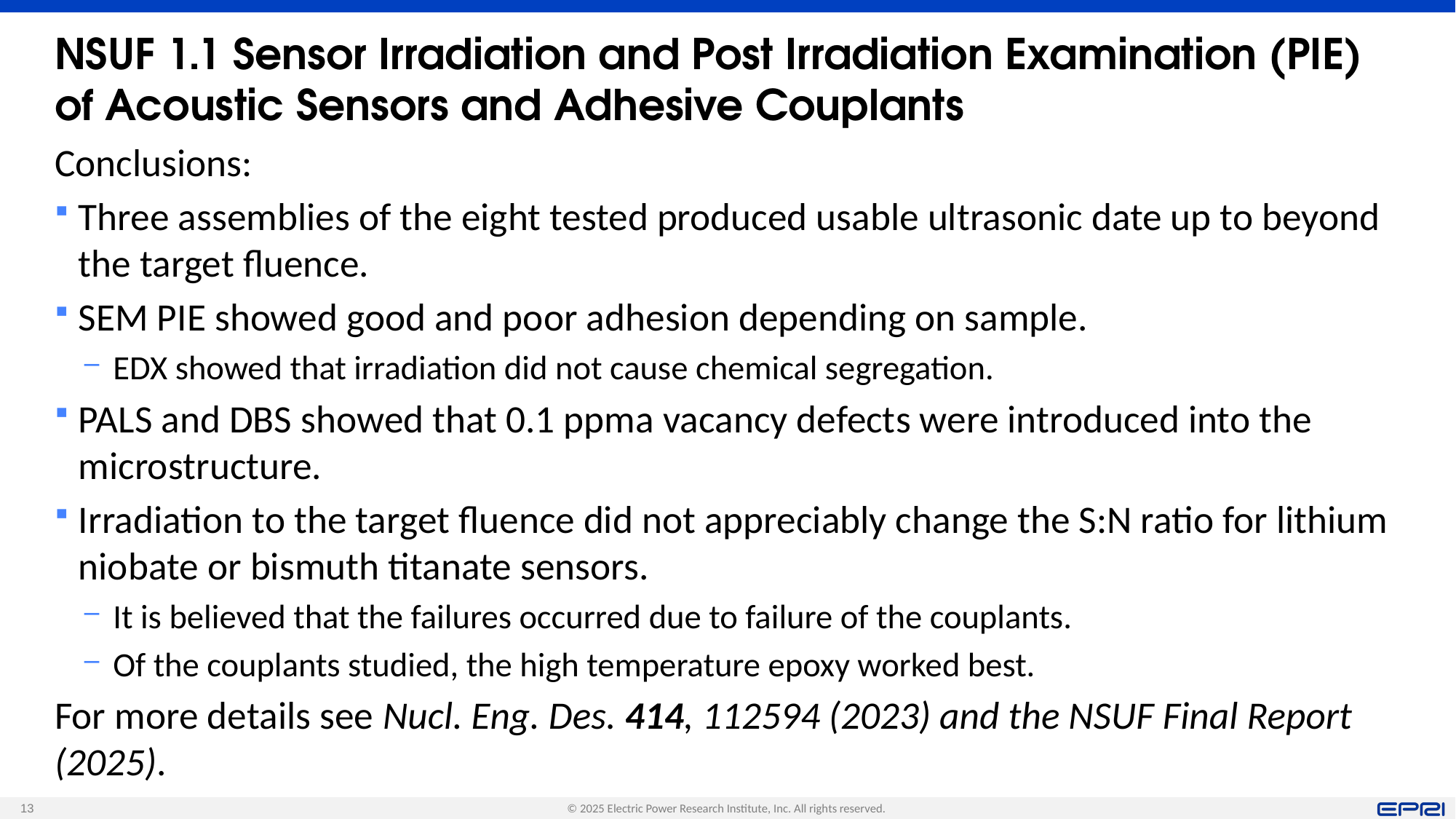

# NSUF 1.1 Sensor Irradiation and Post Irradiation Examination (PIE) of Acoustic Sensors and Adhesive Couplants
Conclusions:
Three assemblies of the eight tested produced usable ultrasonic date up to beyond the target fluence.
SEM PIE showed good and poor adhesion depending on sample.
EDX showed that irradiation did not cause chemical segregation.
PALS and DBS showed that 0.1 ppma vacancy defects were introduced into the microstructure.
Irradiation to the target fluence did not appreciably change the S:N ratio for lithium niobate or bismuth titanate sensors.
It is believed that the failures occurred due to failure of the couplants.
Of the couplants studied, the high temperature epoxy worked best.
For more details see Nucl. Eng. Des. 414, 112594 (2023) and the NSUF Final Report (2025).